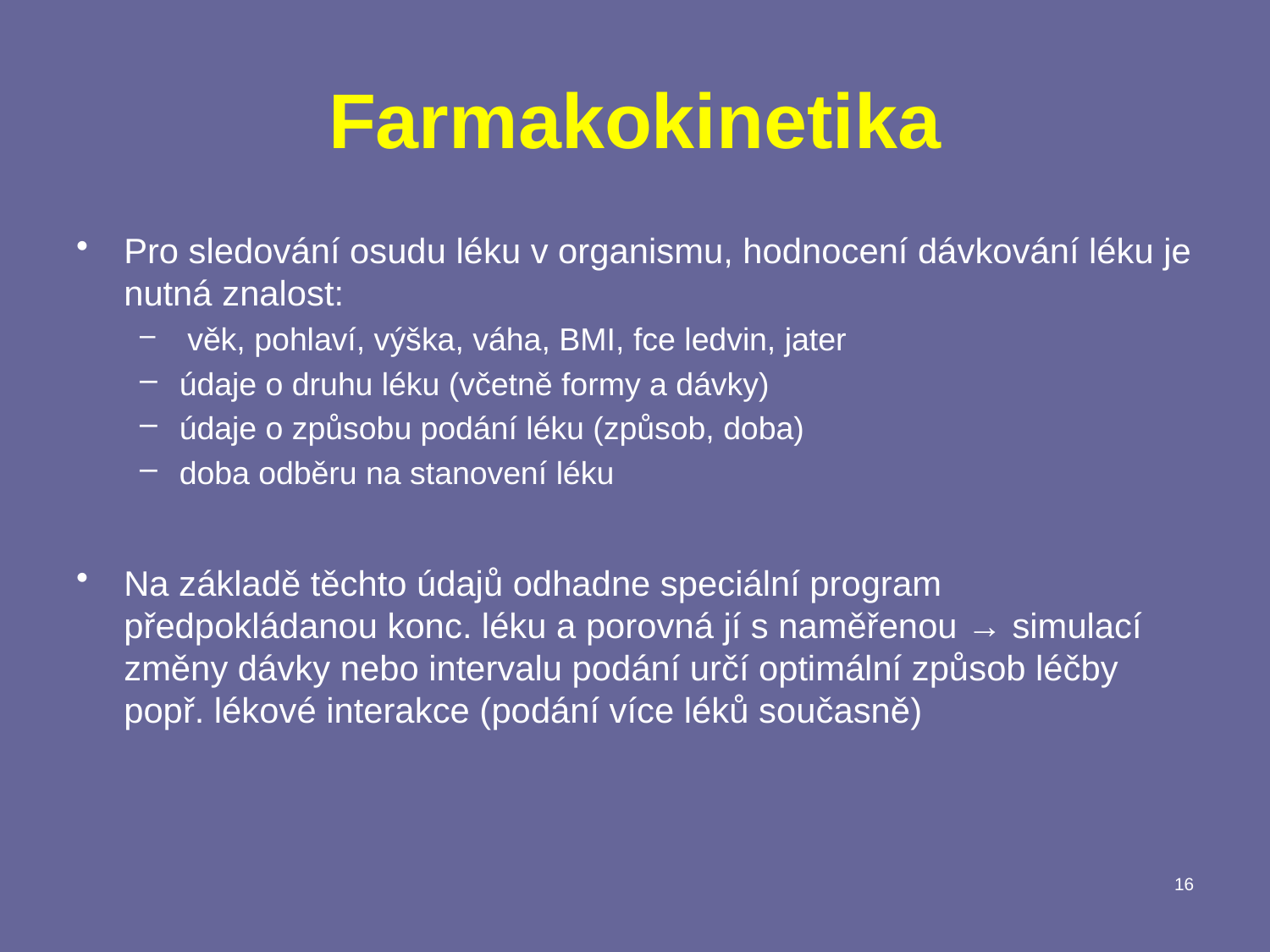

# Farmakokinetika
Pro sledování osudu léku v organismu, hodnocení dávkování léku je nutná znalost:
 věk, pohlaví, výška, váha, BMI, fce ledvin, jater
údaje o druhu léku (včetně formy a dávky)
údaje o způsobu podání léku (způsob, doba)
doba odběru na stanovení léku

Na základě těchto údajů odhadne speciální program předpokládanou konc. léku a porovná jí s naměřenou → simulací změny dávky nebo intervalu podání určí optimální způsob léčby popř. lékové interakce (podání více léků současně)

16